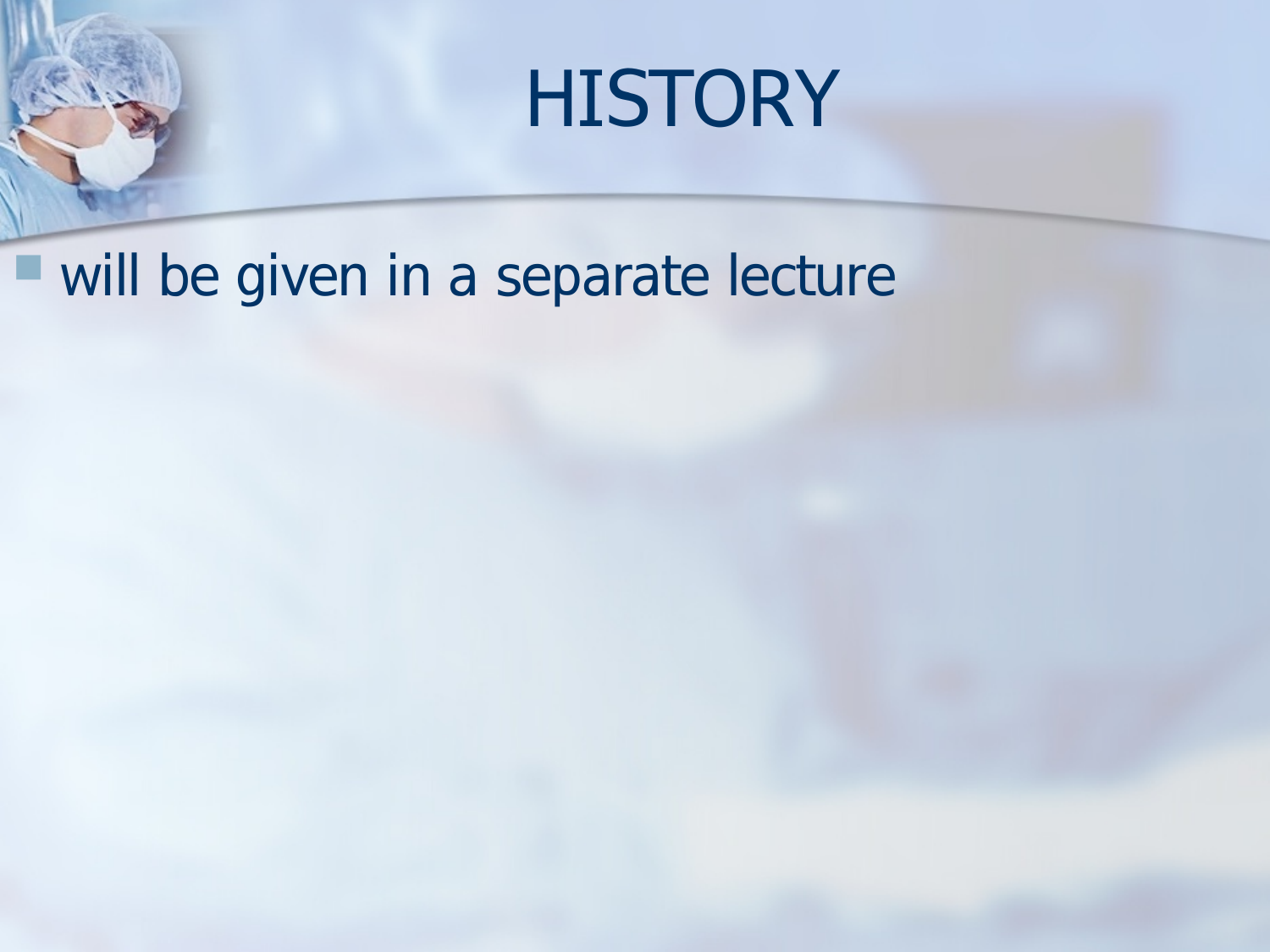

# HISTORY
will be given in a separate lecture